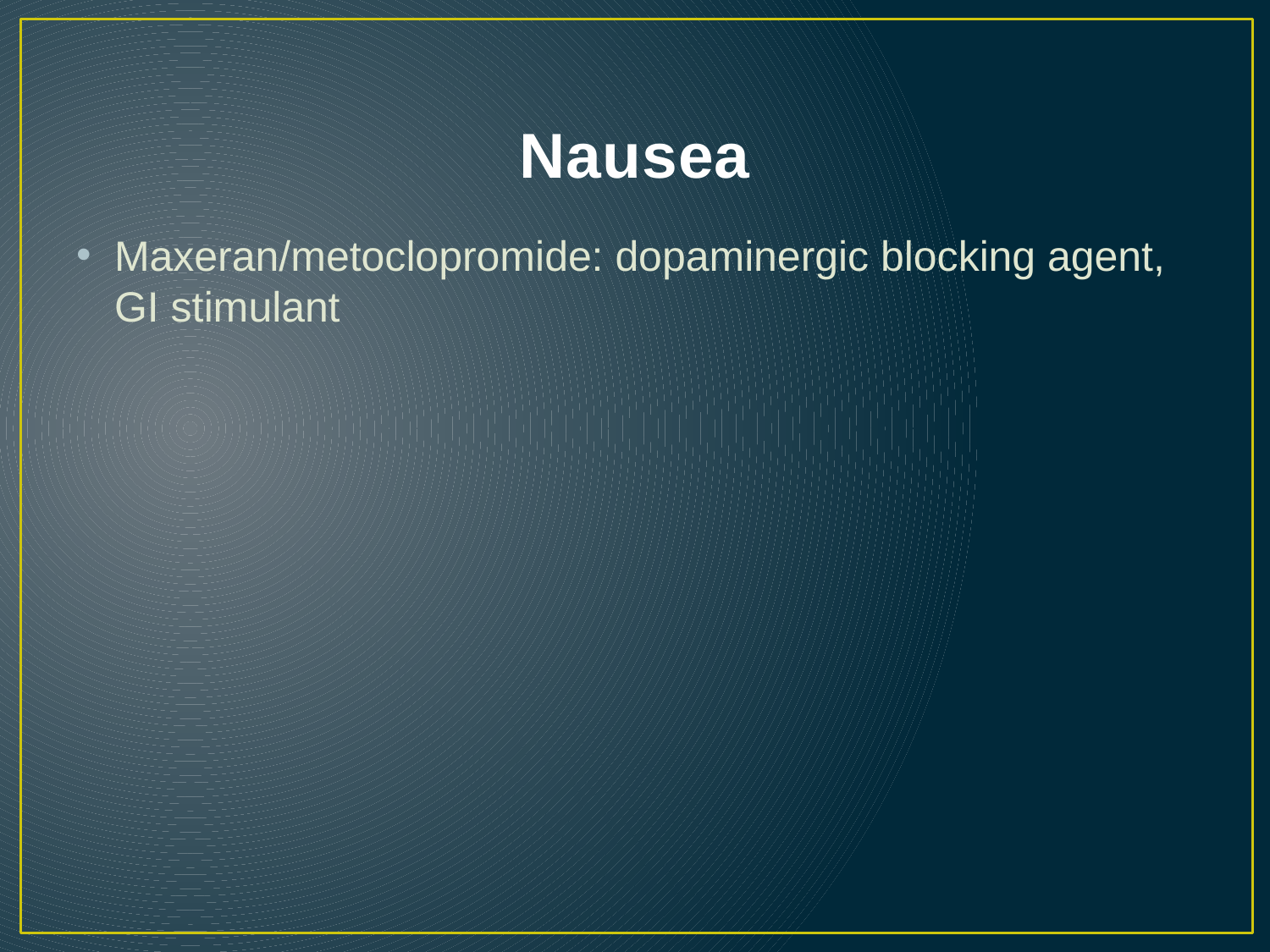

# Nausea
Maxeran/metoclopromide: dopaminergic blocking agent, GI stimulant